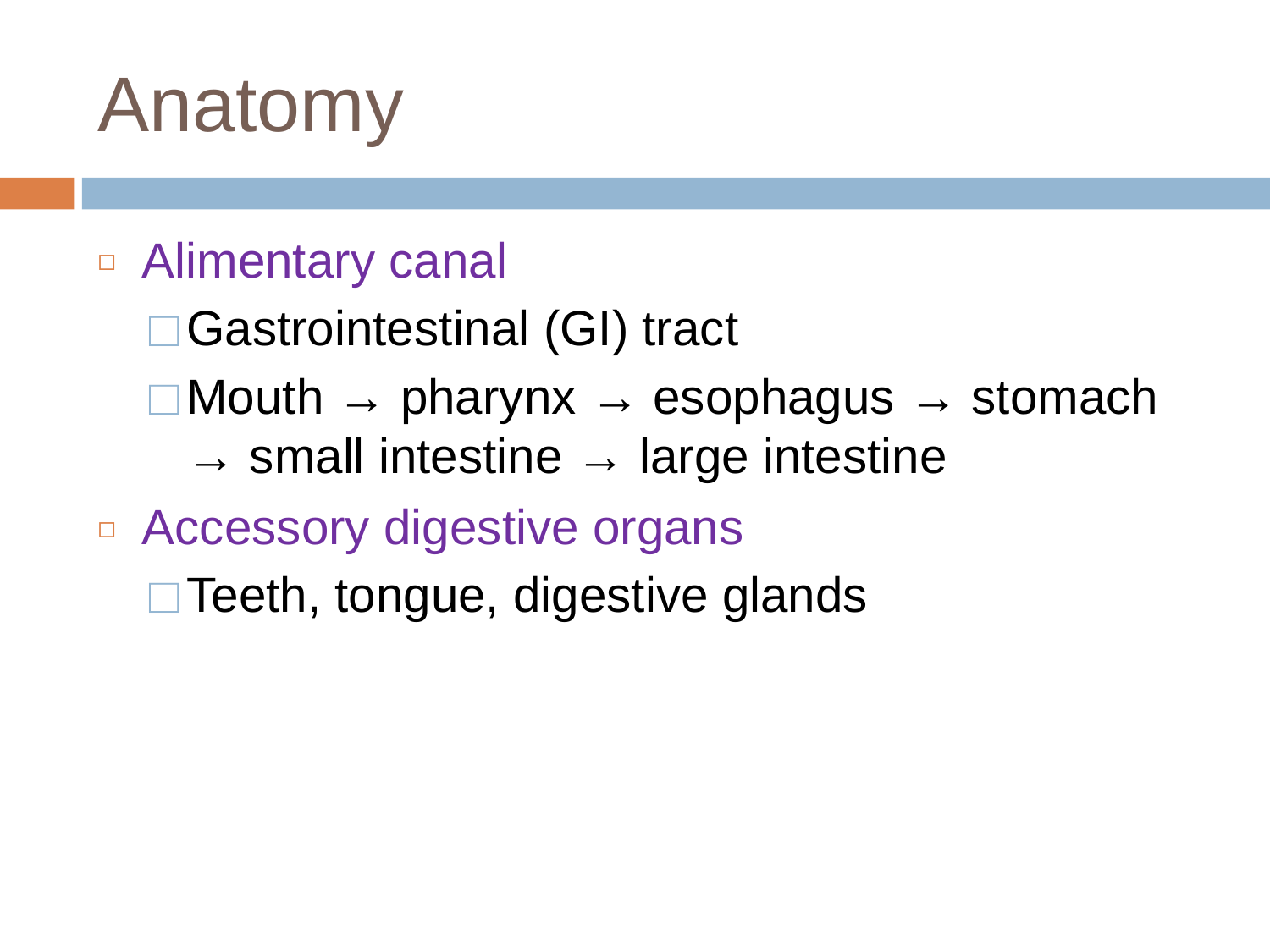

# Anatomy
Alimentary canal
Gastrointestinal (GI) tract
Mouth → pharynx → esophagus → stomach → small intestine → large intestine
Accessory digestive organs
Teeth, tongue, digestive glands